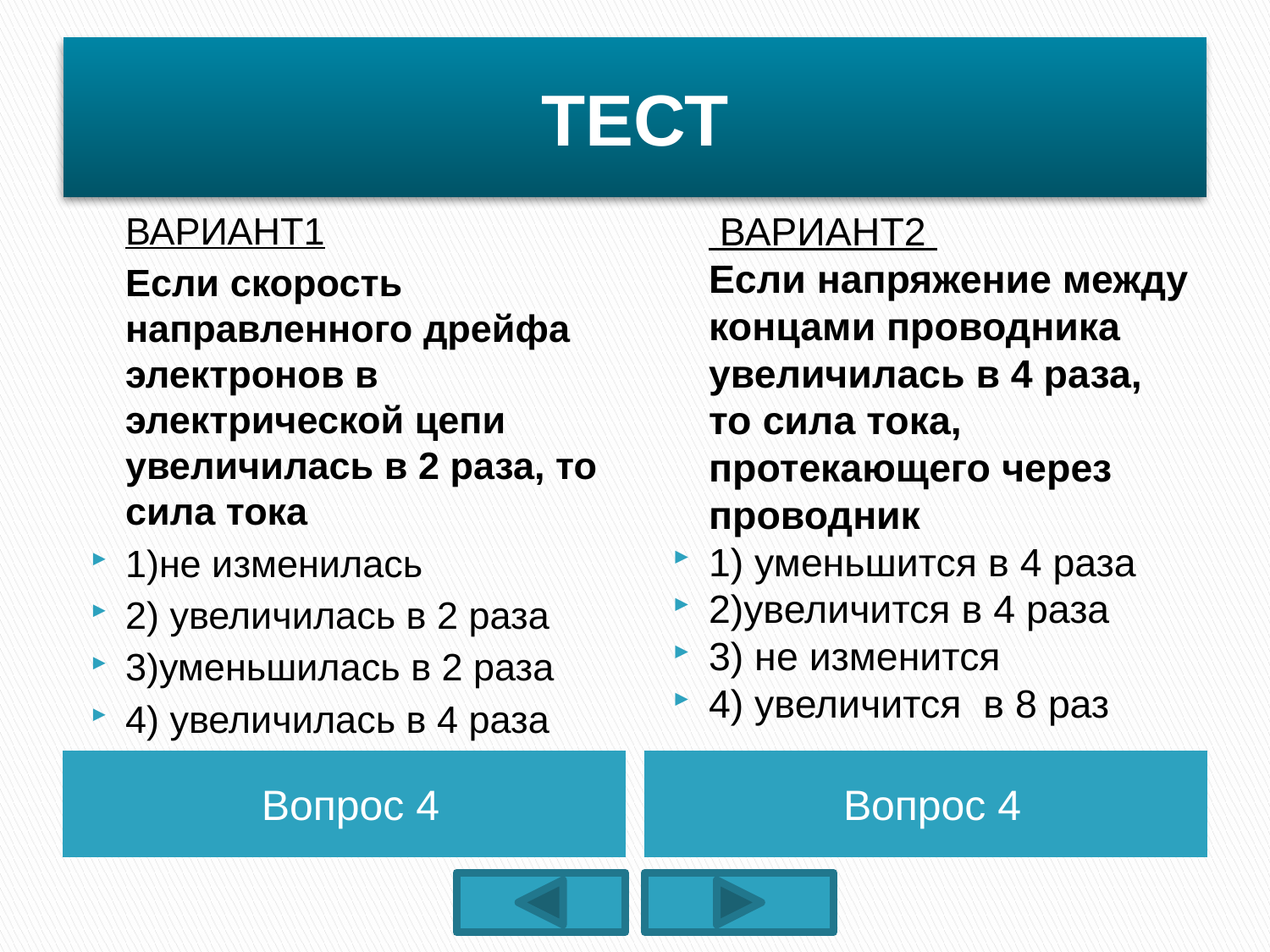

# ТЕСТ
	ВАРИАНТ1
	Если скорость направленного дрейфа электронов в электрической цепи увеличилась в 2 раза, то сила тока
1)не изменилась
2) увеличилась в 2 раза
3)уменьшилась в 2 раза
4) увеличилась в 4 раза
	 ВАРИАНТ2
	Если напряжение между концами проводника  увеличилась в 4 раза, то сила тока, протекающего через проводник
1) уменьшится в 4 раза
2)увеличится в 4 раза
3) не изменится
4) увеличится  в 8 раз

Вопрос 4
Вопрос 4